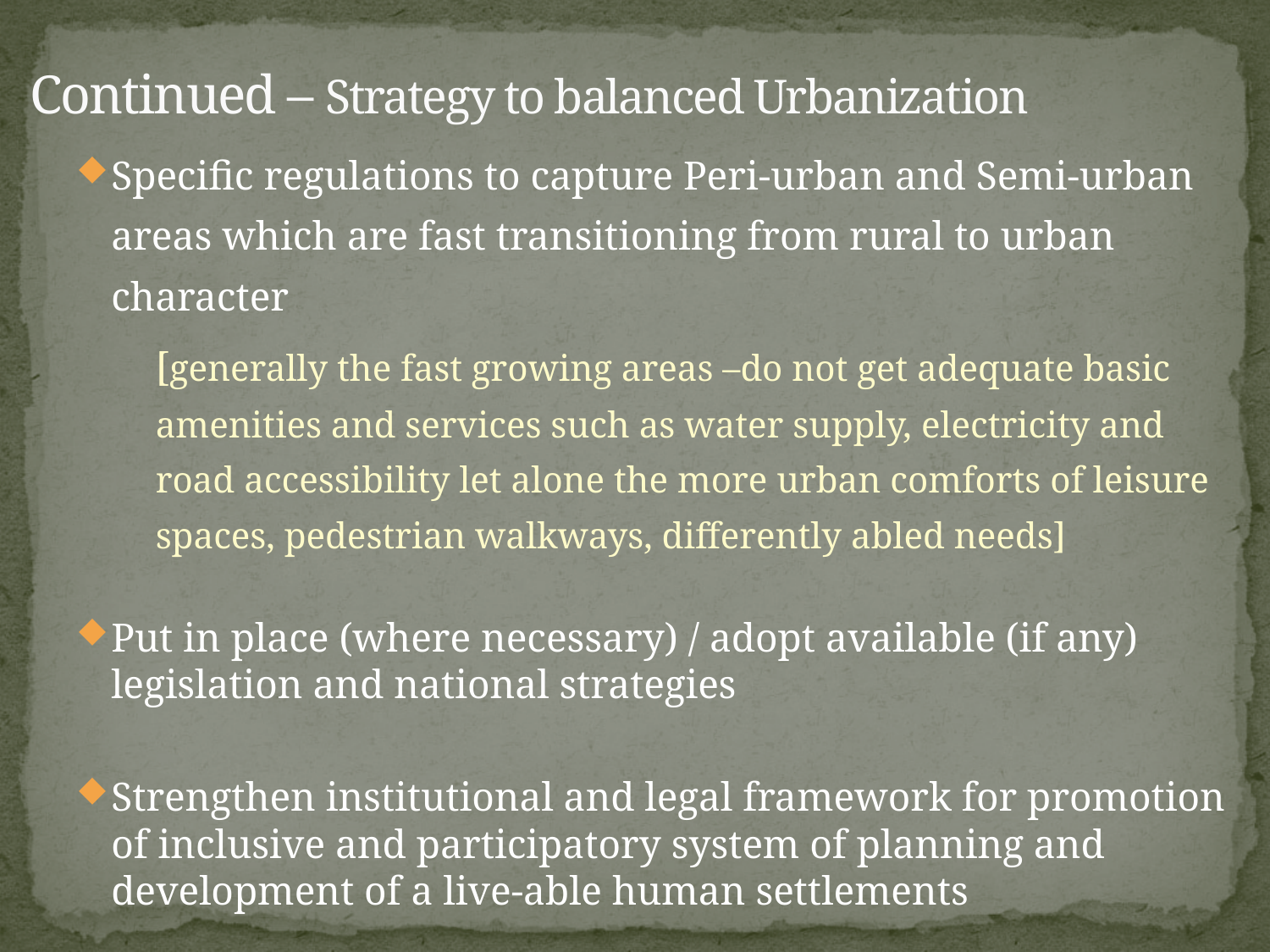

# Continued – Strategy to balanced Urbanization
Specific regulations to capture Peri-urban and Semi-urban areas which are fast transitioning from rural to urban character
	[generally the fast growing areas –do not get adequate basic amenities and services such as water supply, electricity and road accessibility let alone the more urban comforts of leisure spaces, pedestrian walkways, differently abled needs]

Put in place (where necessary) / adopt available (if any) legislation and national strategies

Strengthen institutional and legal framework for promotion of inclusive and participatory system of planning and development of a live-able human settlements